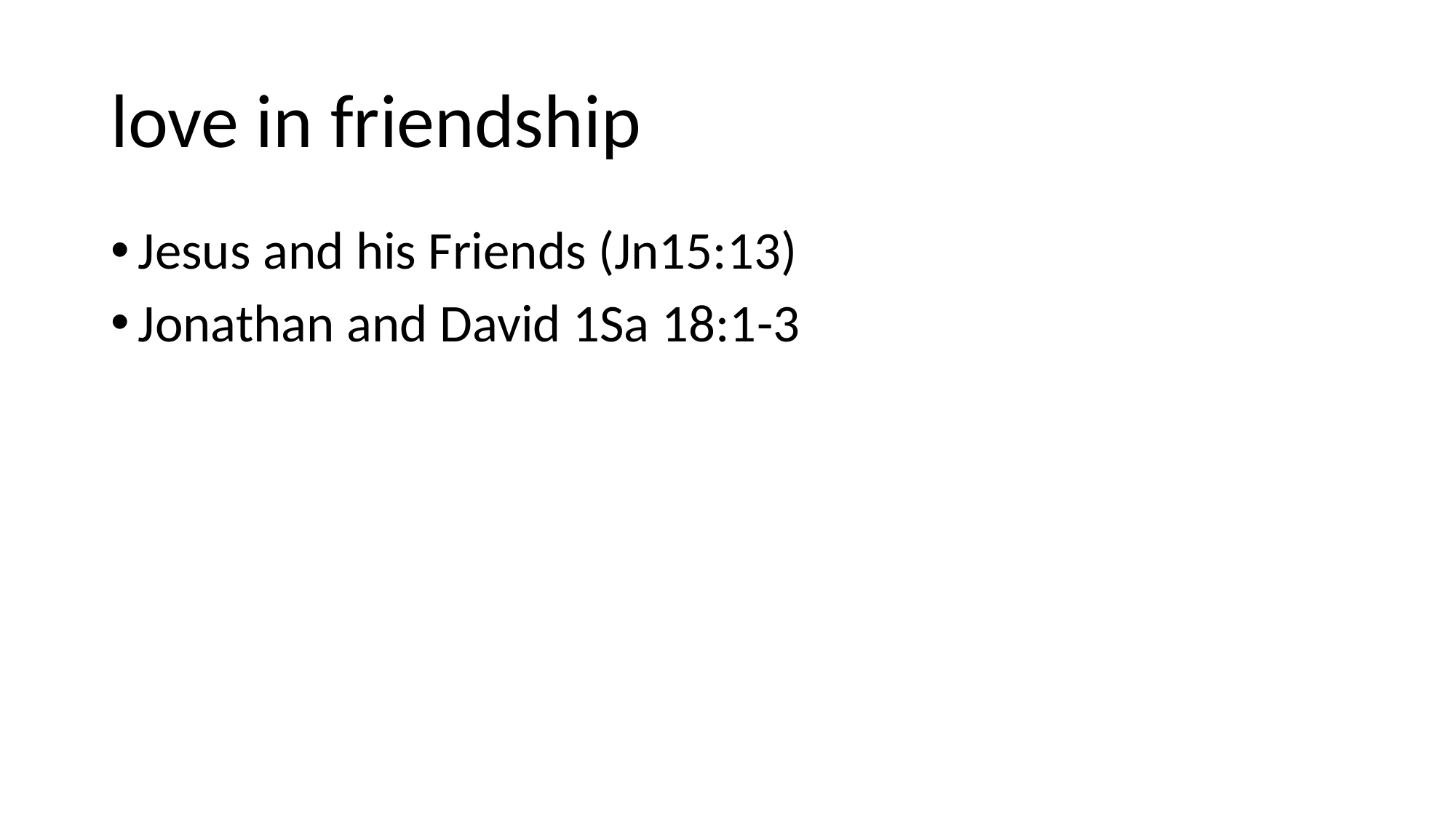

# love in friendship
Jesus and his Friends (Jn15:13)
Jonathan and David 1Sa 18:1-3